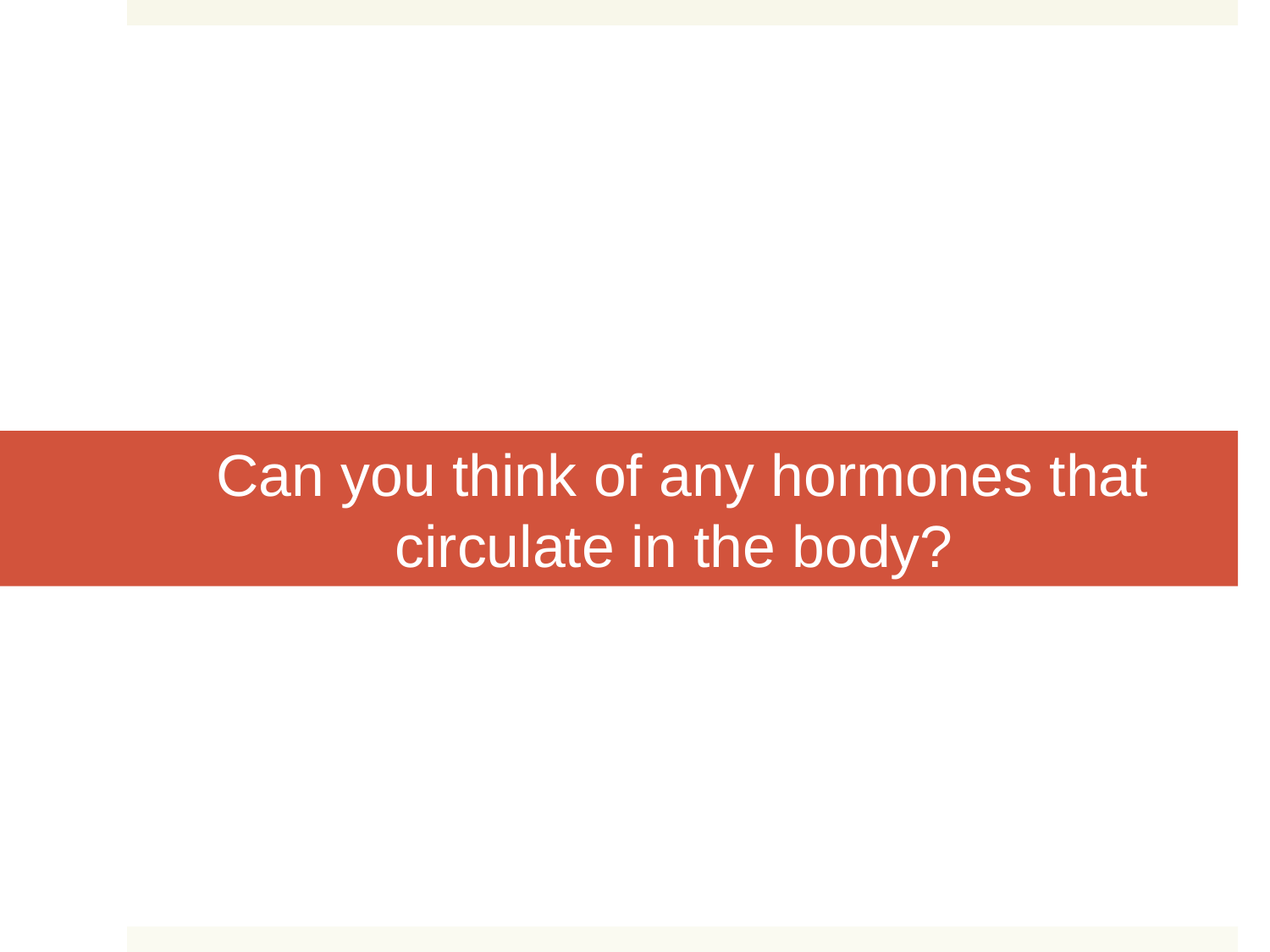

# Can you think of any hormones that circulate in the body?